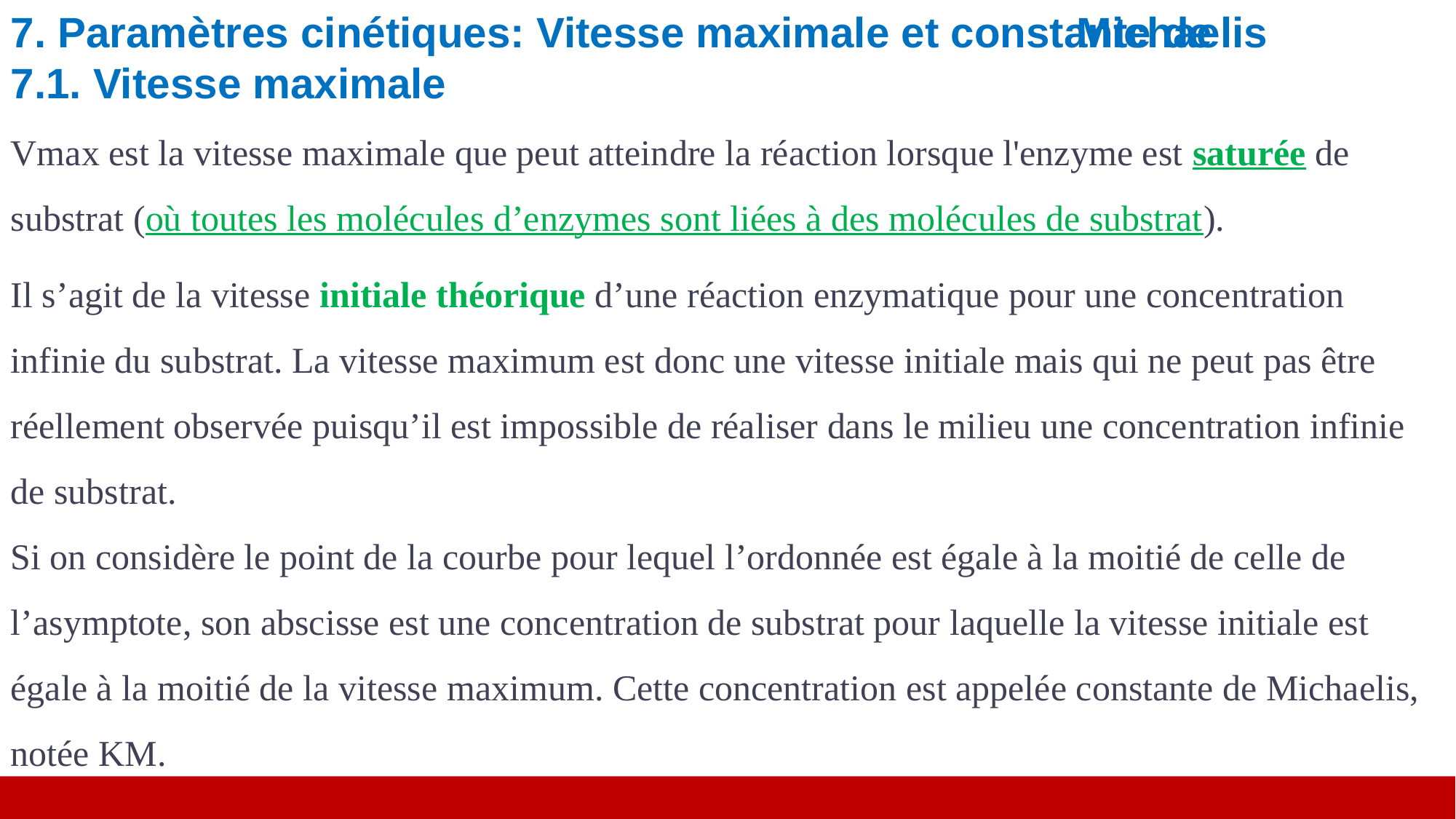

7. Paramètres cinétiques: Vitesse maximale et constante de
7.1. Vitesse maximale
Vmax est la vitesse maximale que peut atteindre la réaction lorsque l'enzyme est saturée de substrat (où toutes les molécules d’enzymes sont liées à des molécules de substrat).

Michaelis
Il s’agit de la vitesse initiale théorique d’une réaction enzymatique pour une concentration infinie du substrat. La vitesse maximum est donc une vitesse initiale mais qui ne peut pas être réellement observée puisqu’il est impossible de réaliser dans le milieu une concentration infinie de substrat.
Si on considère le point de la courbe pour lequel l’ordonnée est égale à la moitié de celle de l’asymptote, son abscisse est une concentration de substrat pour laquelle la vitesse initiale est égale à la moitié de la vitesse maximum. Cette concentration est appelée constante de Michaelis, notée KM.